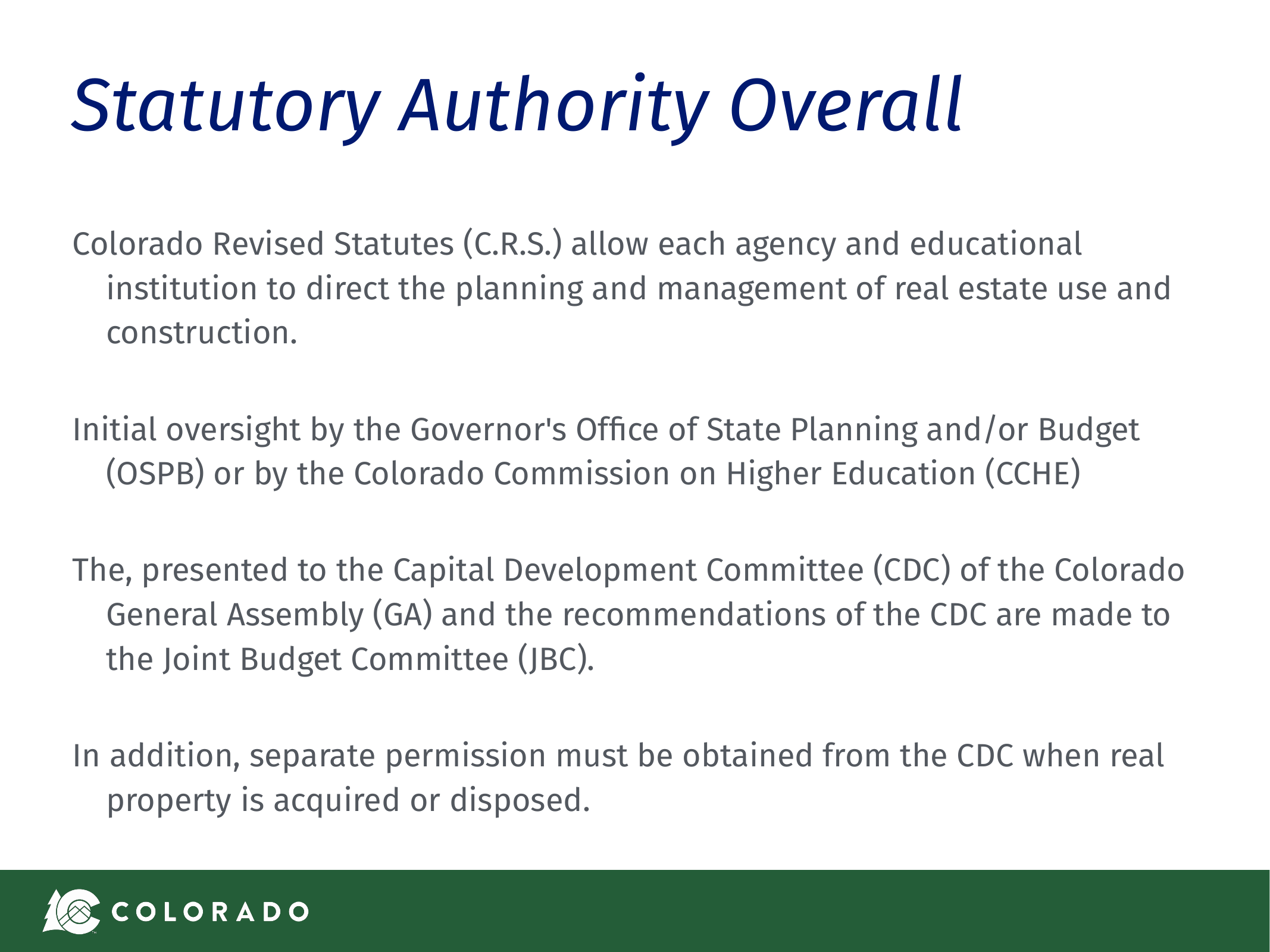

# Statutory Authority Overall
Colorado Revised Statutes (C.R.S.) allow each agency and educational institution to direct the planning and management of real estate use and construction.
Initial oversight by the Governor's Office of State Planning and/or Budget (OSPB) or by the Colorado Commission on Higher Education (CCHE)
The, presented to the Capital Development Committee (CDC) of the Colorado General Assembly (GA) and the recommendations of the CDC are made to the Joint Budget Committee (JBC).
In addition, separate permission must be obtained from the CDC when real property is acquired or disposed.